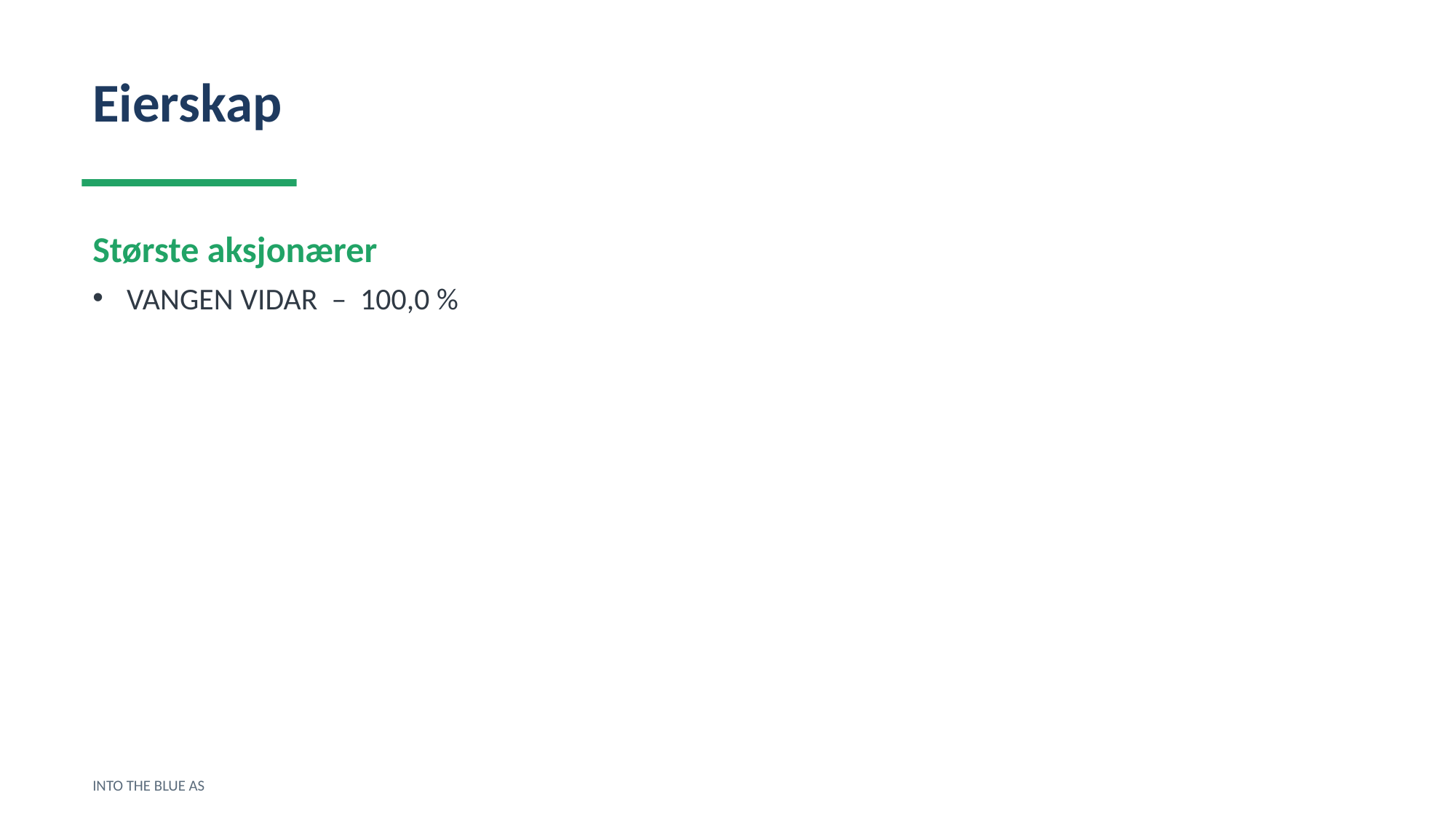

Eierskap

Største aksjonærer
VANGEN VIDAR  –  100,0 %
INTO THE BLUE AS